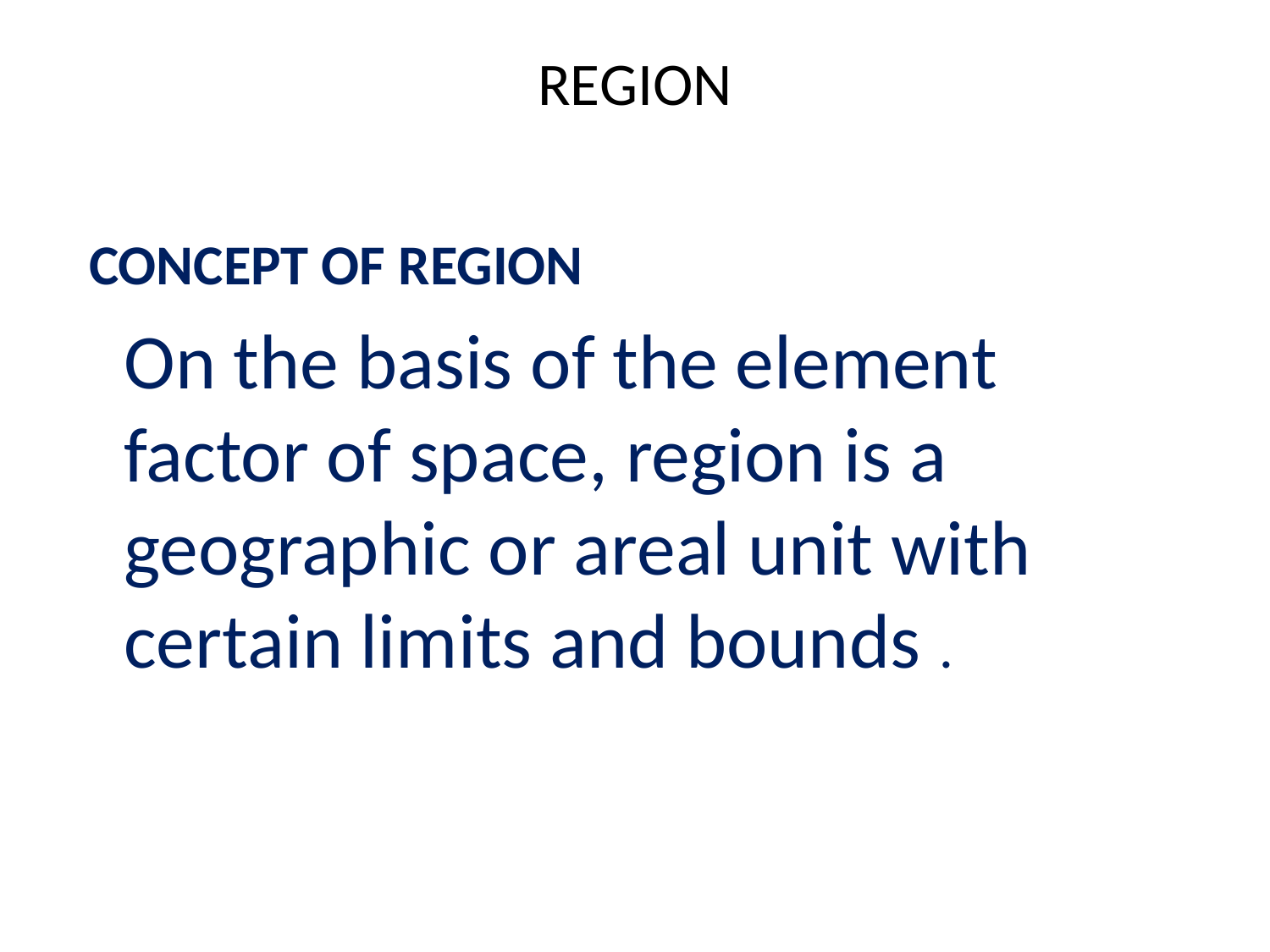

# REGION
 CONCEPT OF REGION
	On the basis of the element factor of space, region is a geographic or areal unit with certain limits and bounds .